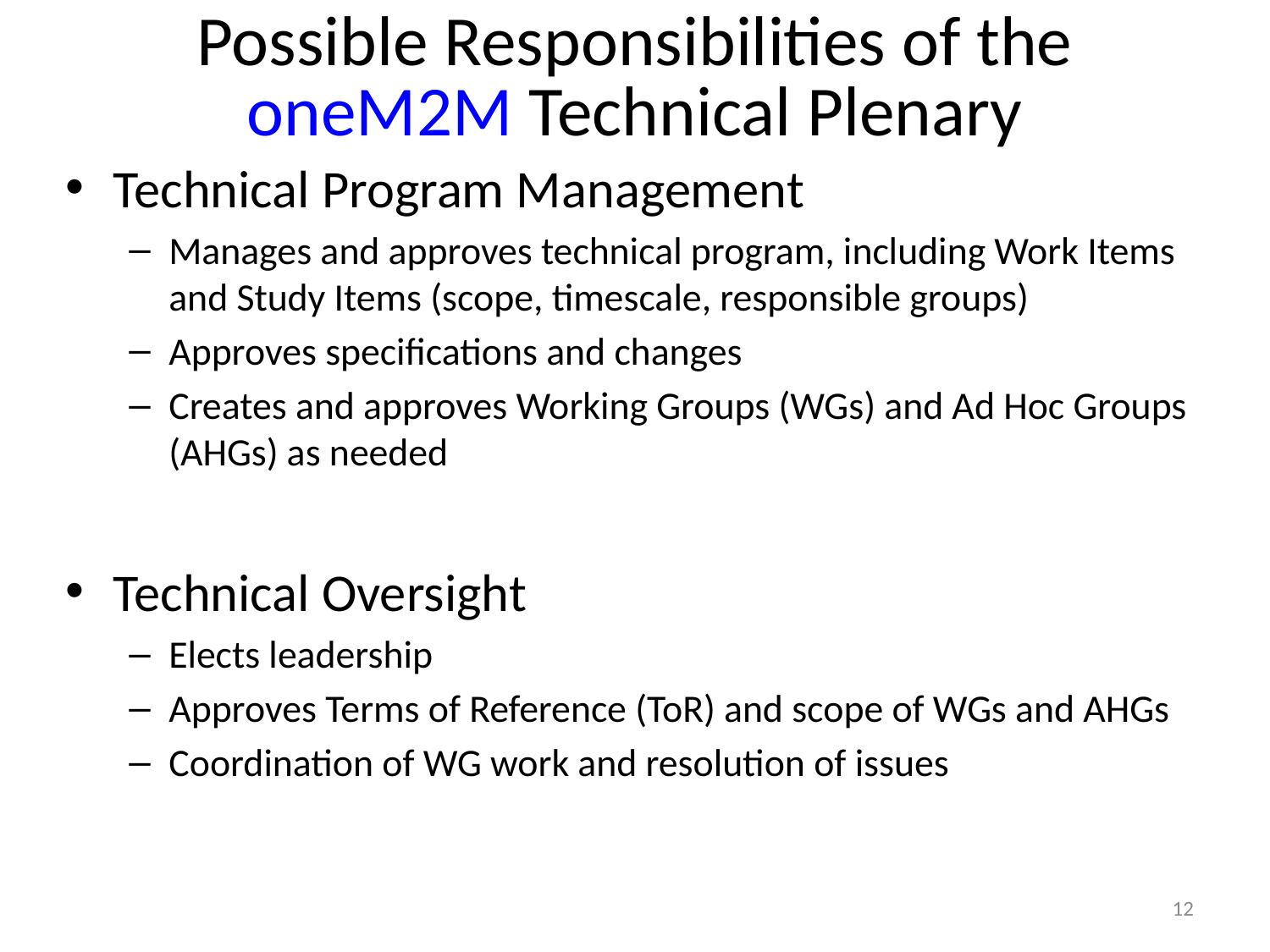

# Possible Responsibilities of the oneM2M Technical Plenary
Technical Program Management
Manages and approves technical program, including Work Items and Study Items (scope, timescale, responsible groups)
Approves specifications and changes
Creates and approves Working Groups (WGs) and Ad Hoc Groups (AHGs) as needed

Technical Oversight
Elects leadership
Approves Terms of Reference (ToR) and scope of WGs and AHGs
Coordination of WG work and resolution of issues
12